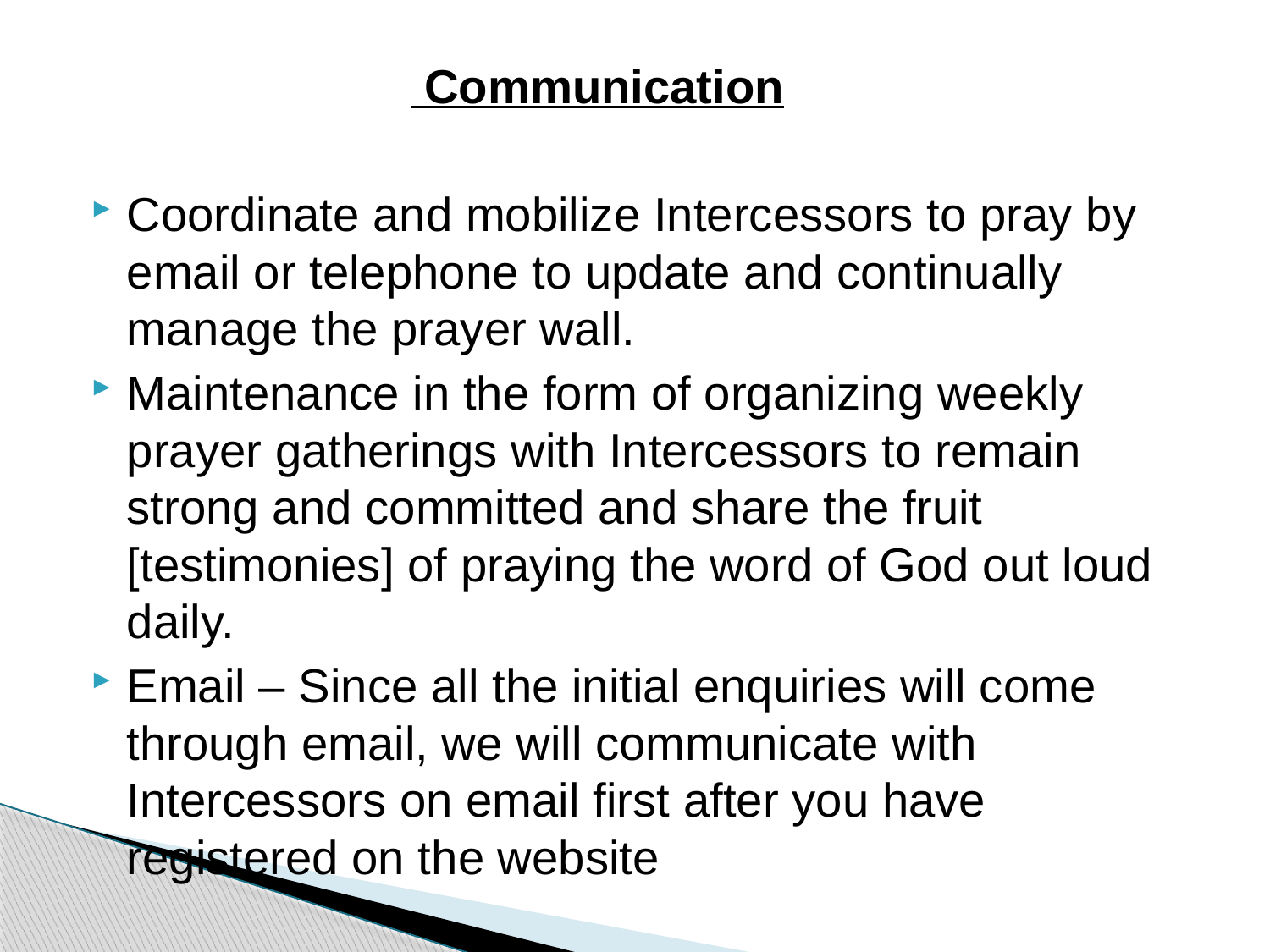

Communication

Coordinate and mobilize Intercessors to pray by email or telephone to update and continually manage the prayer wall.
Maintenance in the form of organizing weekly prayer gatherings with Intercessors to remain strong and committed and share the fruit [testimonies] of praying the word of God out loud daily.
Email – Since all the initial enquiries will come through email, we will communicate with Intercessors on email first after you have registered on the website